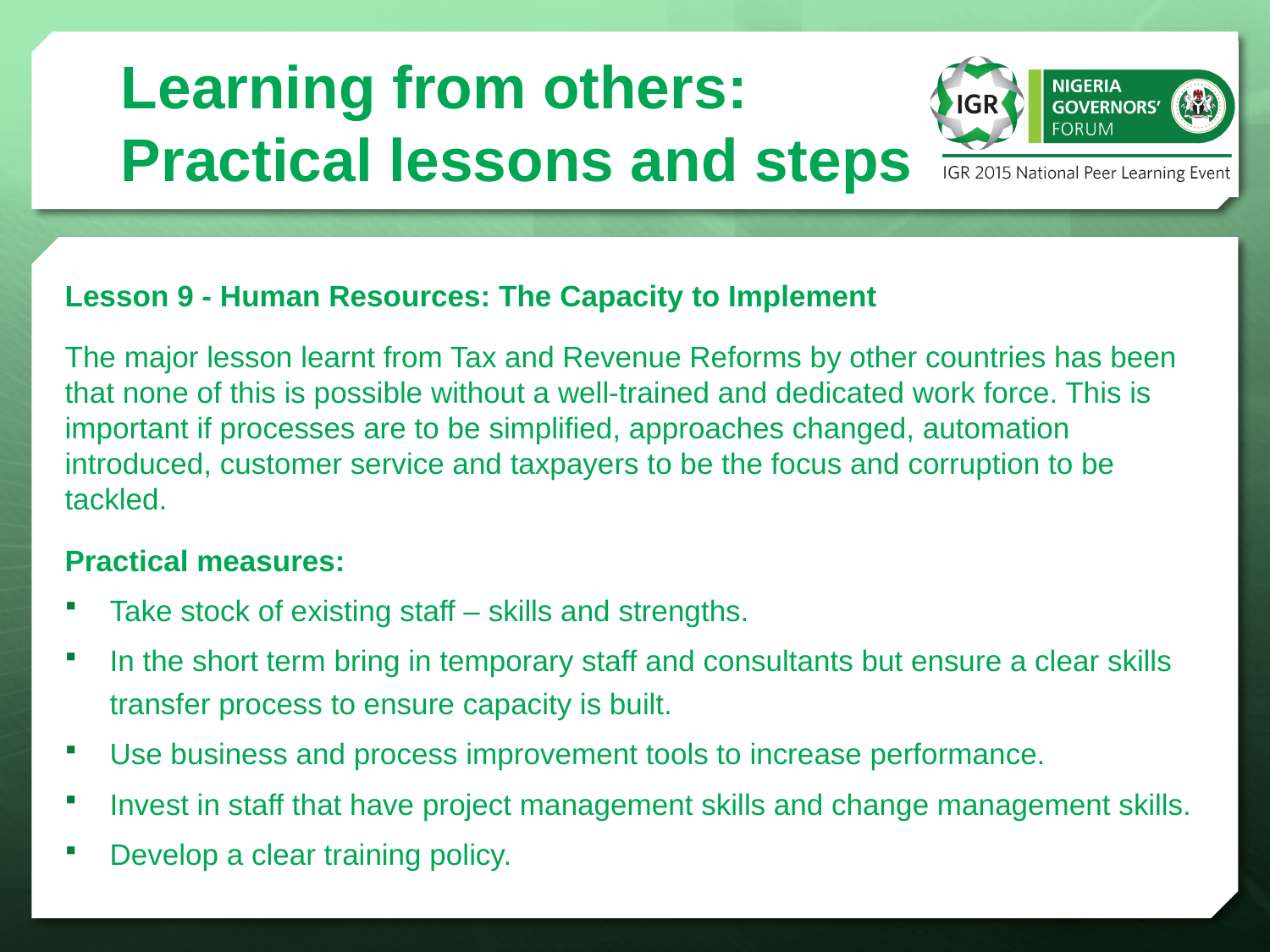

# Learning from others: Practical lessons and steps
Lesson 9 - Human Resources: The Capacity to Implement
The major lesson learnt from Tax and Revenue Reforms by other countries has been that none of this is possible without a well-trained and dedicated work force. This is important if processes are to be simplified, approaches changed, automation introduced, customer service and taxpayers to be the focus and corruption to be tackled.
Practical measures:
Take stock of existing staff – skills and strengths.
In the short term bring in temporary staff and consultants but ensure a clear skills transfer process to ensure capacity is built.
Use business and process improvement tools to increase performance.
Invest in staff that have project management skills and change management skills.
Develop a clear training policy.